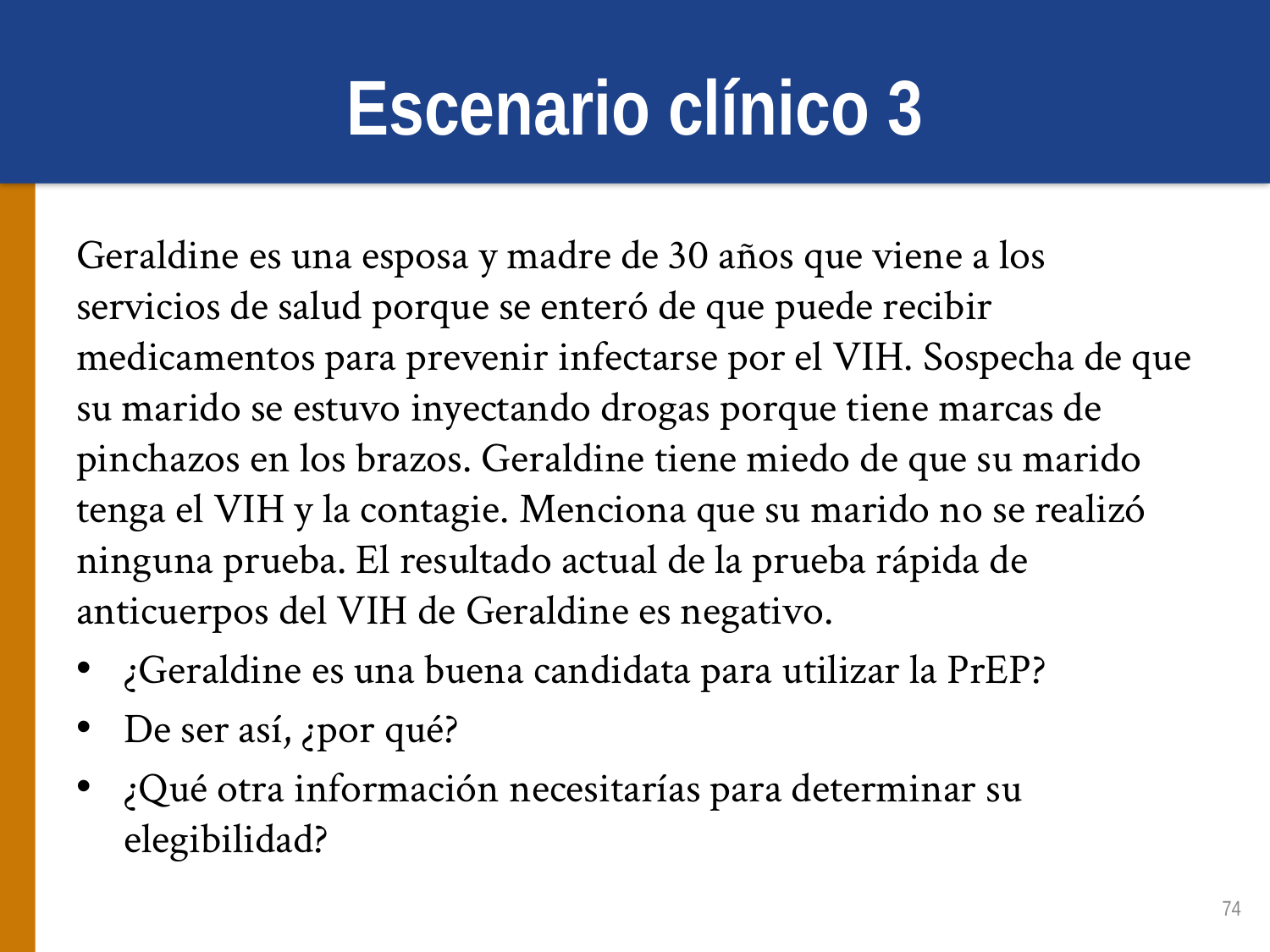

# Escenario clínico 3
Geraldine es una esposa y madre de 30 años que viene a los servicios de salud porque se enteró de que puede recibir medicamentos para prevenir infectarse por el VIH. Sospecha de que su marido se estuvo inyectando drogas porque tiene marcas de pinchazos en los brazos. Geraldine tiene miedo de que su marido tenga el VIH y la contagie. Menciona que su marido no se realizó ninguna prueba. El resultado actual de la prueba rápida de anticuerpos del VIH de Geraldine es negativo.
¿Geraldine es una buena candidata para utilizar la PrEP?
De ser así, ¿por qué?
¿Qué otra información necesitarías para determinar su elegibilidad?

74